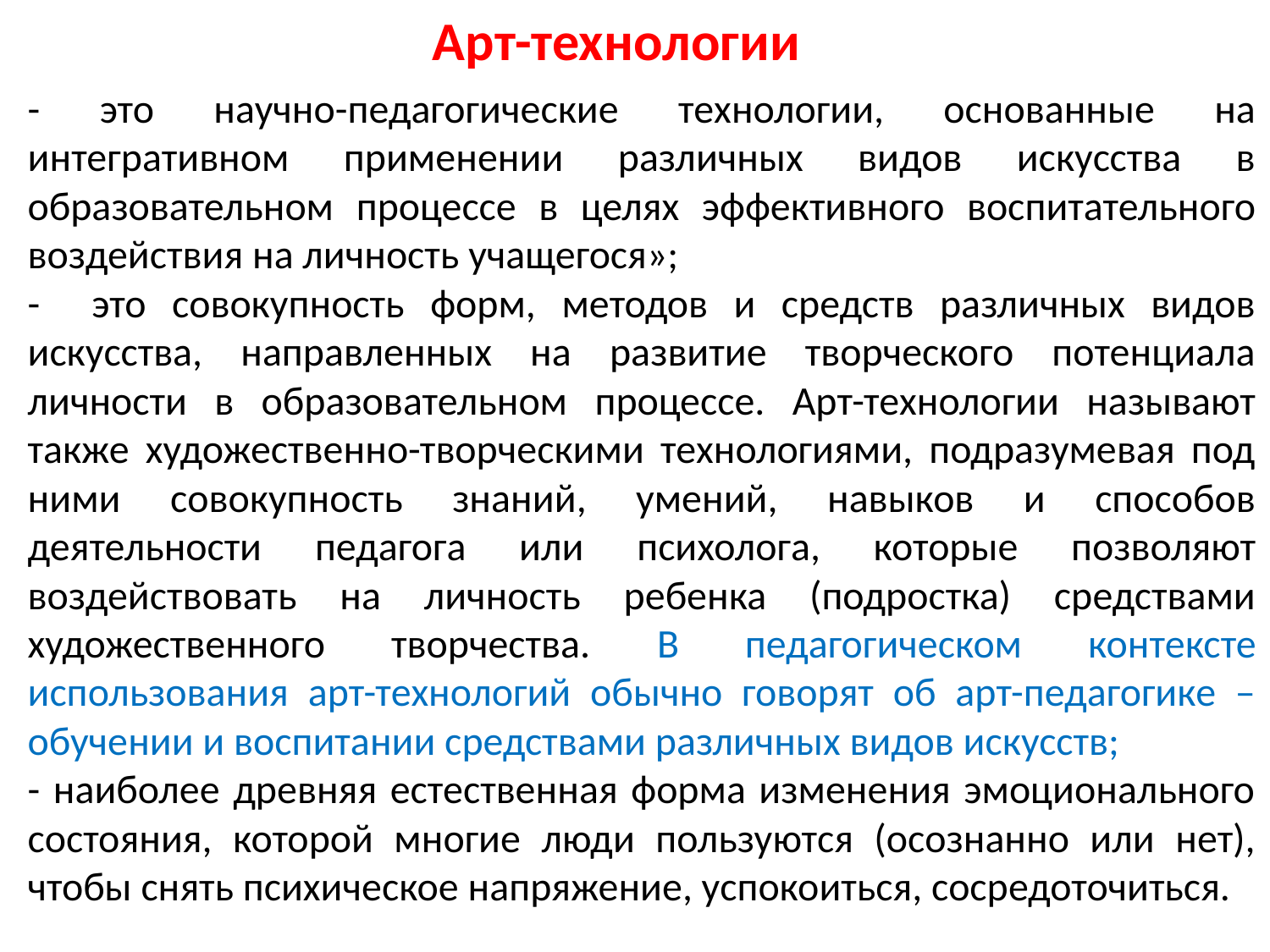

# Арт-технологии
- это научно-педагогические технологии, основанные на интегративном применении различных видов искусства в образовательном процессе в целях эффективного воспитательного воздействия на личность учащегося»;
-  это совокупность форм, методов и средств различных видов искусства, направленных на развитие творческого потенциала личности в образовательном процессе. Арт-технологии называют также художественно-творческими технологиями, подразумевая под ними совокупность знаний, умений, навыков и способов деятельности педагога или психолога, которые позволяют воздействовать на личность ребенка (подростка) средствами художественного творчества. В педагогическом контексте использования арт-технологий обычно говорят об арт-педагогике – обучении и воспитании средствами различных видов искусств;
- наиболее древняя естественная форма изменения эмоционального состояния, которой многие люди пользуются (осознанно или нет), чтобы снять психическое напряжение, успокоиться, сосредоточиться.